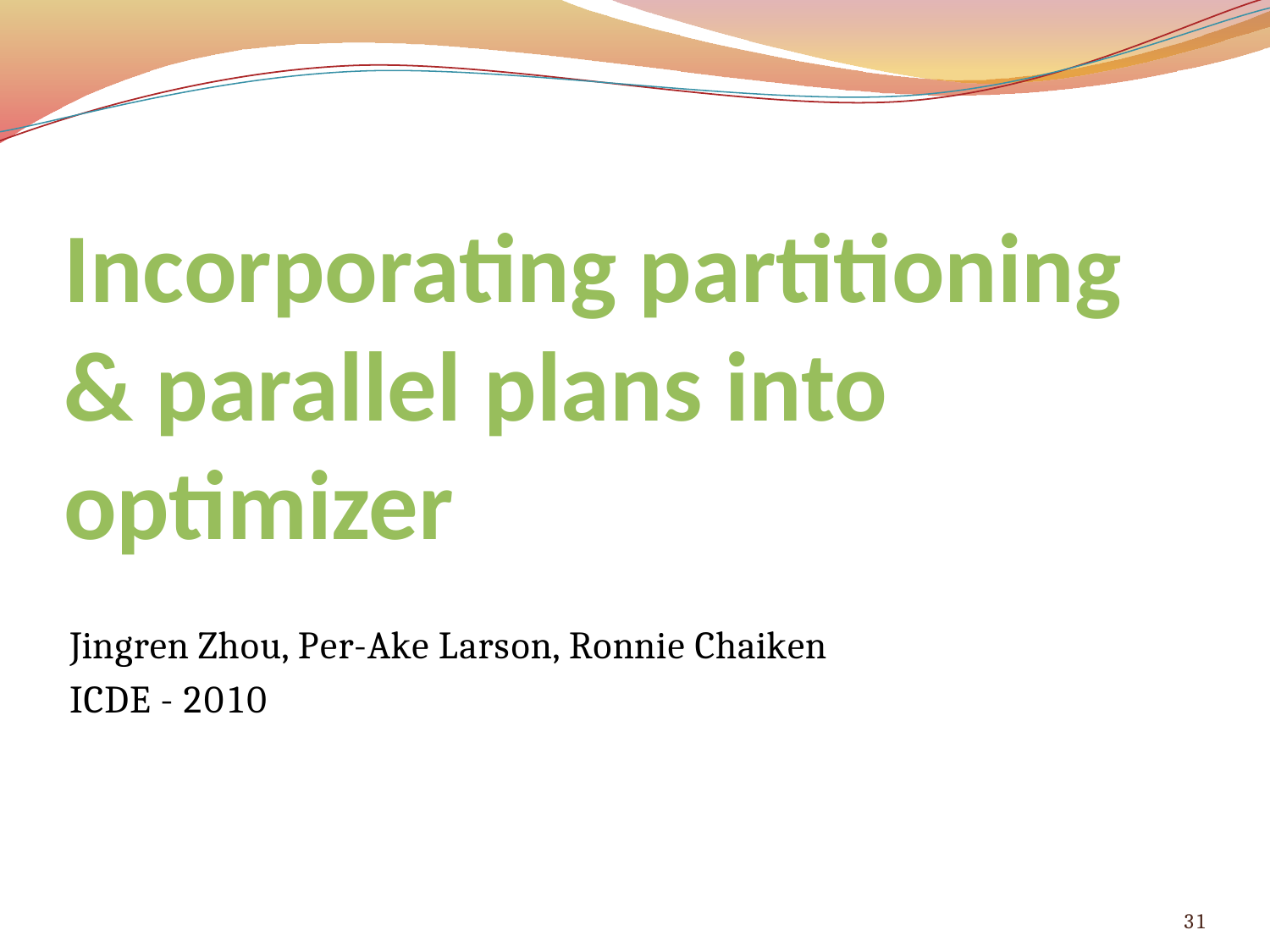

# Incorporating partitioning & parallel plans into optimizer
Jingren Zhou, Per-Ake Larson, Ronnie Chaiken
ICDE - 2010
31